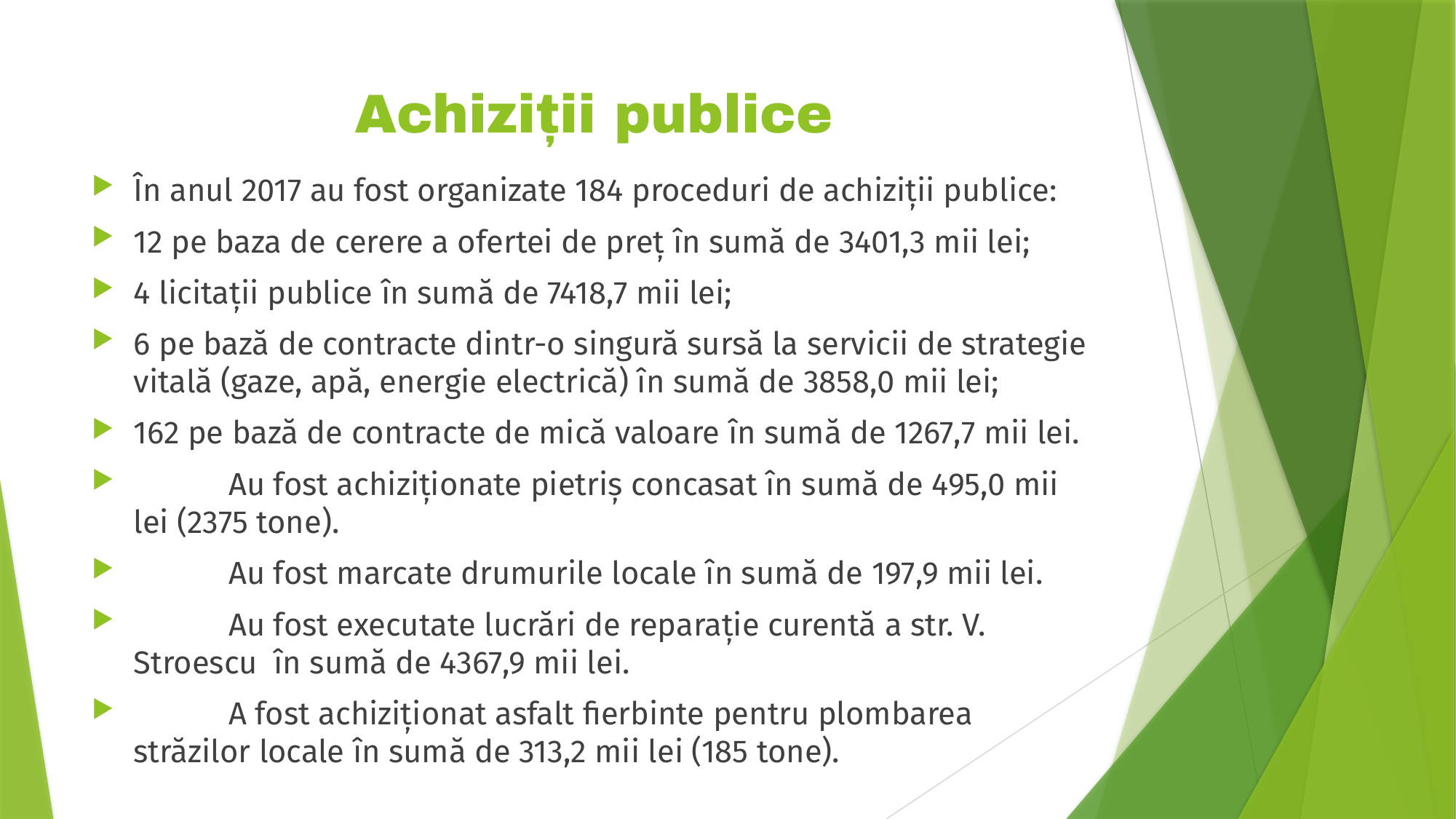

# Achiziţii publice
În anul 2017 au fost organizate 184 proceduri de achiziţii publice:
12 pe baza de cerere a ofertei de preţ în sumă de 3401,3 mii lei;
4 licitaţii publice în sumă de 7418,7 mii lei;
6 pe bază de contracte dintr-o singură sursă la servicii de strategie vitală (gaze, apă, energie electrică) în sumă de 3858,0 mii lei;
162 pe bază de contracte de mică valoare în sumă de 1267,7 mii lei.
	Au fost achiziţionate pietriş concasat în sumă de 495,0 mii lei (2375 tone).
	Au fost marcate drumurile locale în sumă de 197,9 mii lei.
	Au fost executate lucrări de reparaţie curentă a str. V. Stroescu  în sumă de 4367,9 mii lei.
	A fost achiziţionat asfalt fierbinte pentru plombarea străzilor locale în sumă de 313,2 mii lei (185 tone).